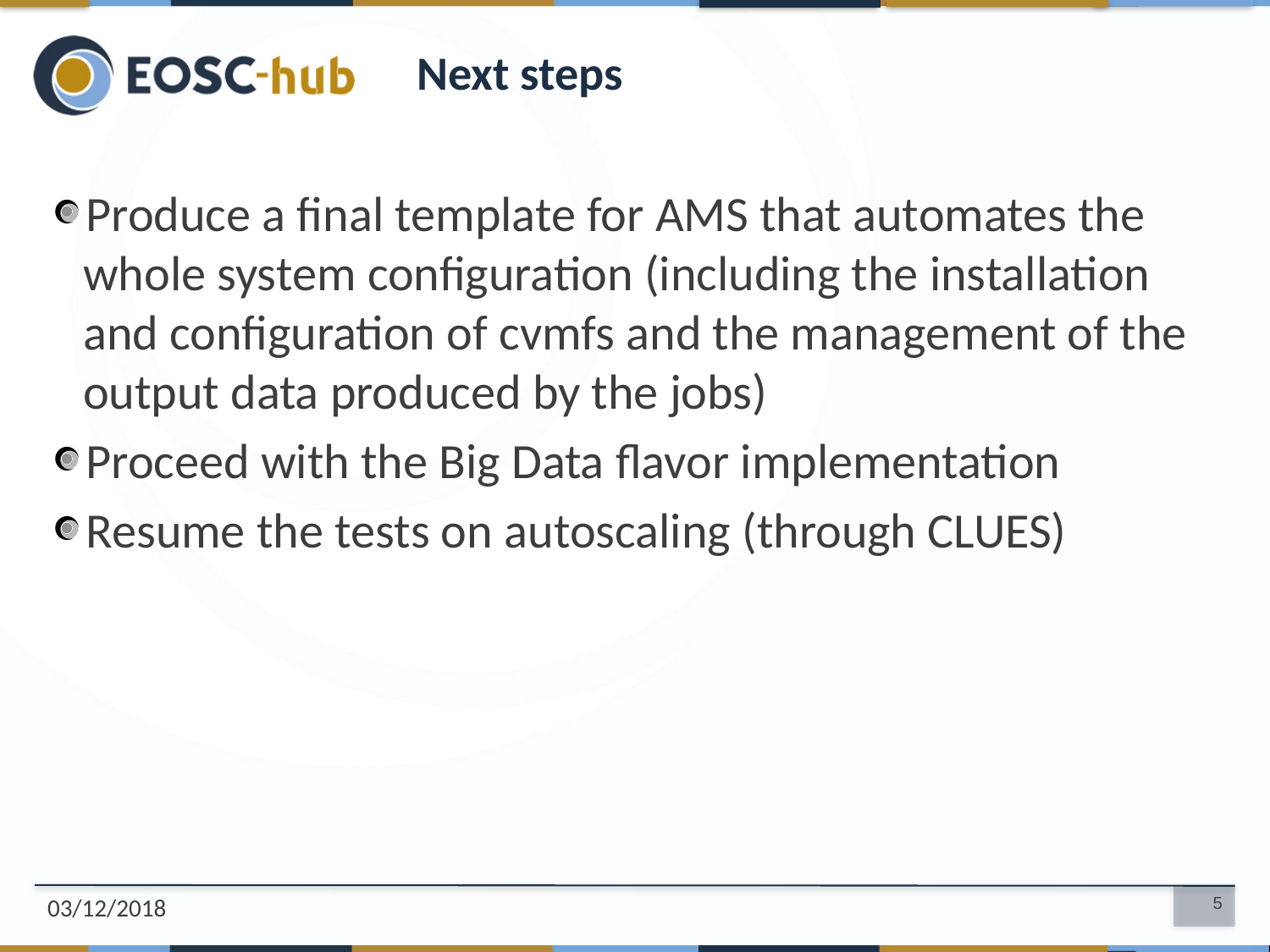

# Next steps
Produce a final template for AMS that automates the whole system configuration (including the installation and configuration of cvmfs and the management of the output data produced by the jobs)
Proceed with the Big Data flavor implementation
Resume the tests on autoscaling (through CLUES)

03/12/2018
5